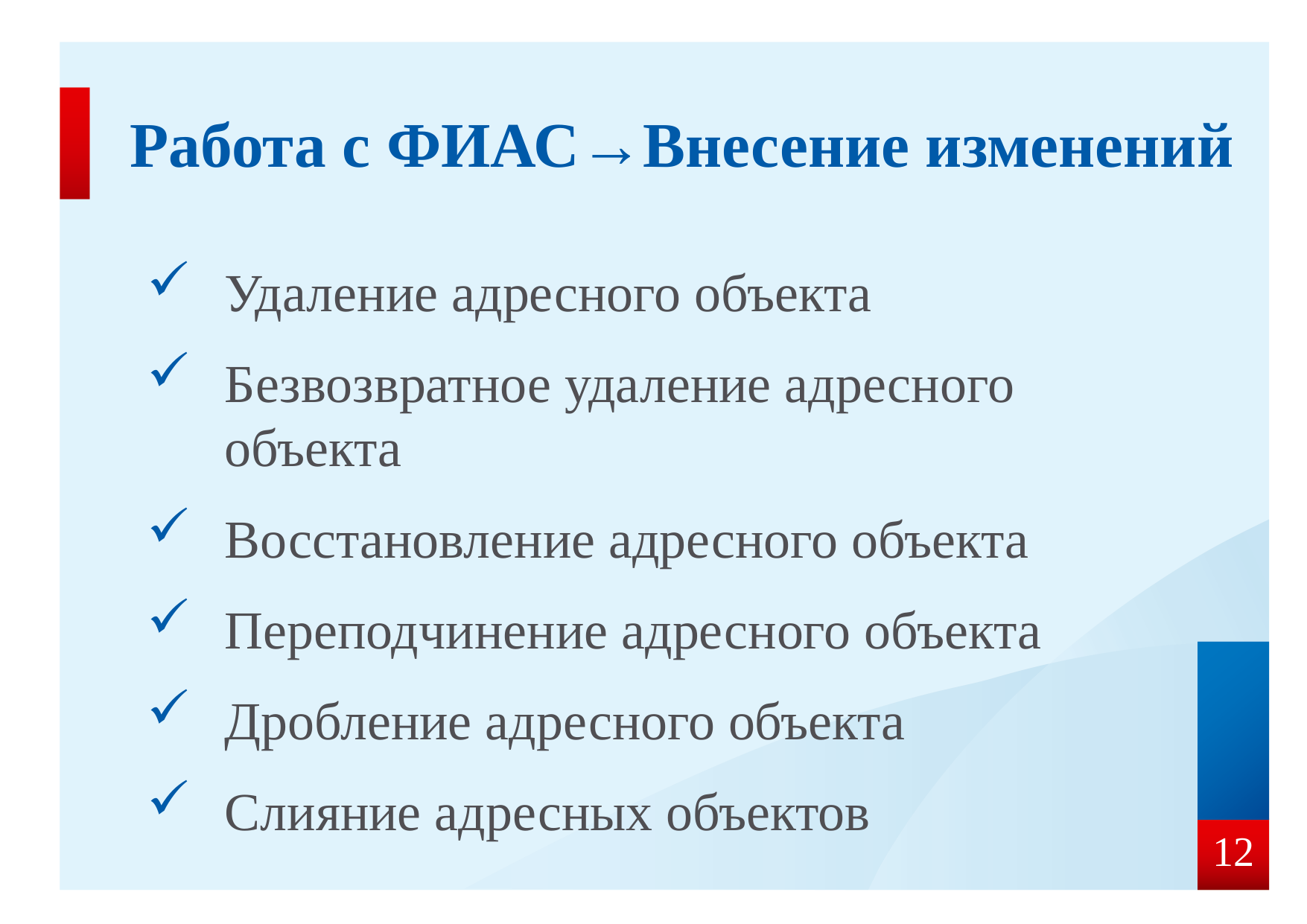

# Работа с ФИАС→Внесение изменений
Удаление адресного объекта
Безвозвратное удаление адресного объекта
Восстановление адресного объекта
Переподчинение адресного объекта
Дробление адресного объекта
Слияние адресных объектов

12